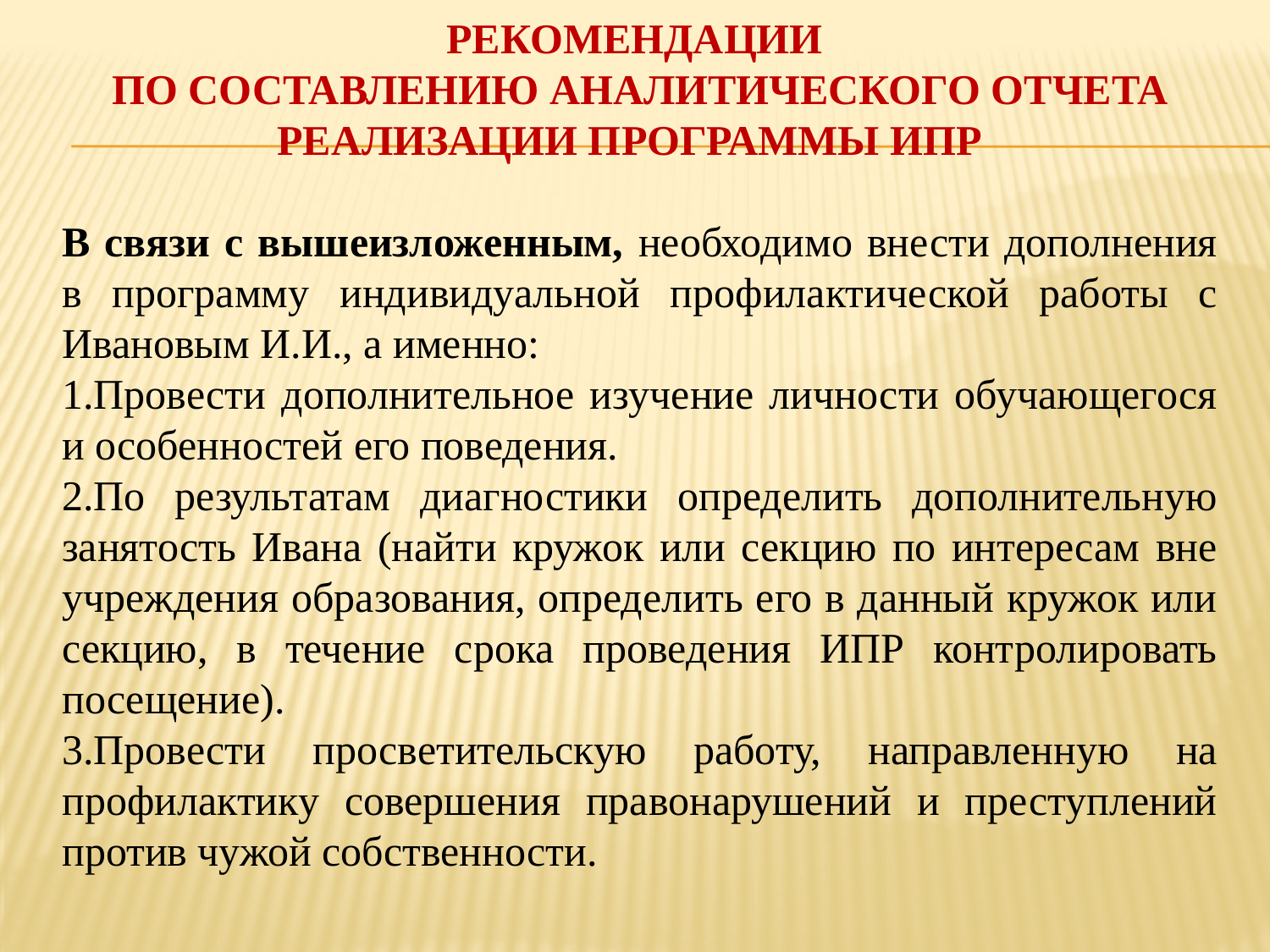

# Рекомендации по составлению аналитического отчета реализации программы ИПР
В связи с вышеизложенным, необходимо внести дополнения в программу индивидуальной профилактической работы с Ивановым И.И., а именно:
1.Провести дополнительное изучение личности обучающегося и особенностей его поведения.
2.По результатам диагностики определить дополнительную занятость Ивана (найти кружок или секцию по интересам вне учреждения образования, определить его в данный кружок или секцию, в течение срока проведения ИПР контролировать посещение).
3.Провести просветительскую работу, направленную на профилактику совершения правонарушений и преступлений против чужой собственности.